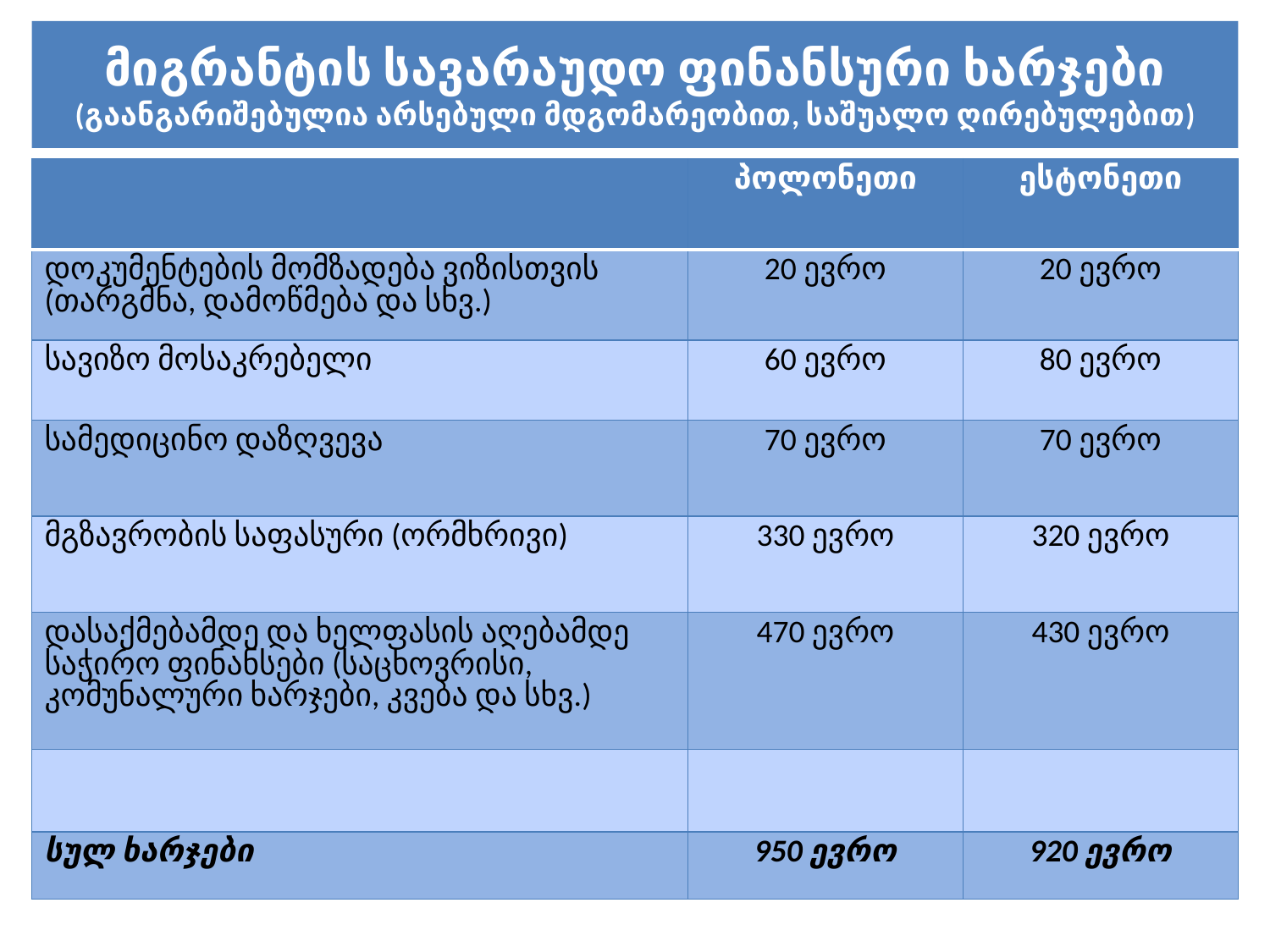

# მიგრანტის სავარაუდო ფინანსური ხარჯები (გაანგარიშებულია არსებული მდგომარეობით, საშუალო ღირებულებით)
|  | პოლონეთი | ესტონეთი |
| --- | --- | --- |
| დოკუმენტების მომზადება ვიზისთვის (თარგმნა, დამოწმება და სხვ.) | 20 ევრო | 20 ევრო |
| სავიზო მოსაკრებელი | 60 ევრო | 80 ევრო |
| სამედიცინო დაზღვევა | 70 ევრო | 70 ევრო |
| მგზავრობის საფასური (ორმხრივი) | 330 ევრო | 320 ევრო |
| დასაქმებამდე და ხელფასის აღებამდე საჭირო ფინანსები (საცხოვრისი, კომუნალური ხარჯები, კვება და სხვ.) | 470 ევრო | 430 ევრო |
|  |  |  |
| სულ ხარჯები | 950 ევრო | 920 ევრო |